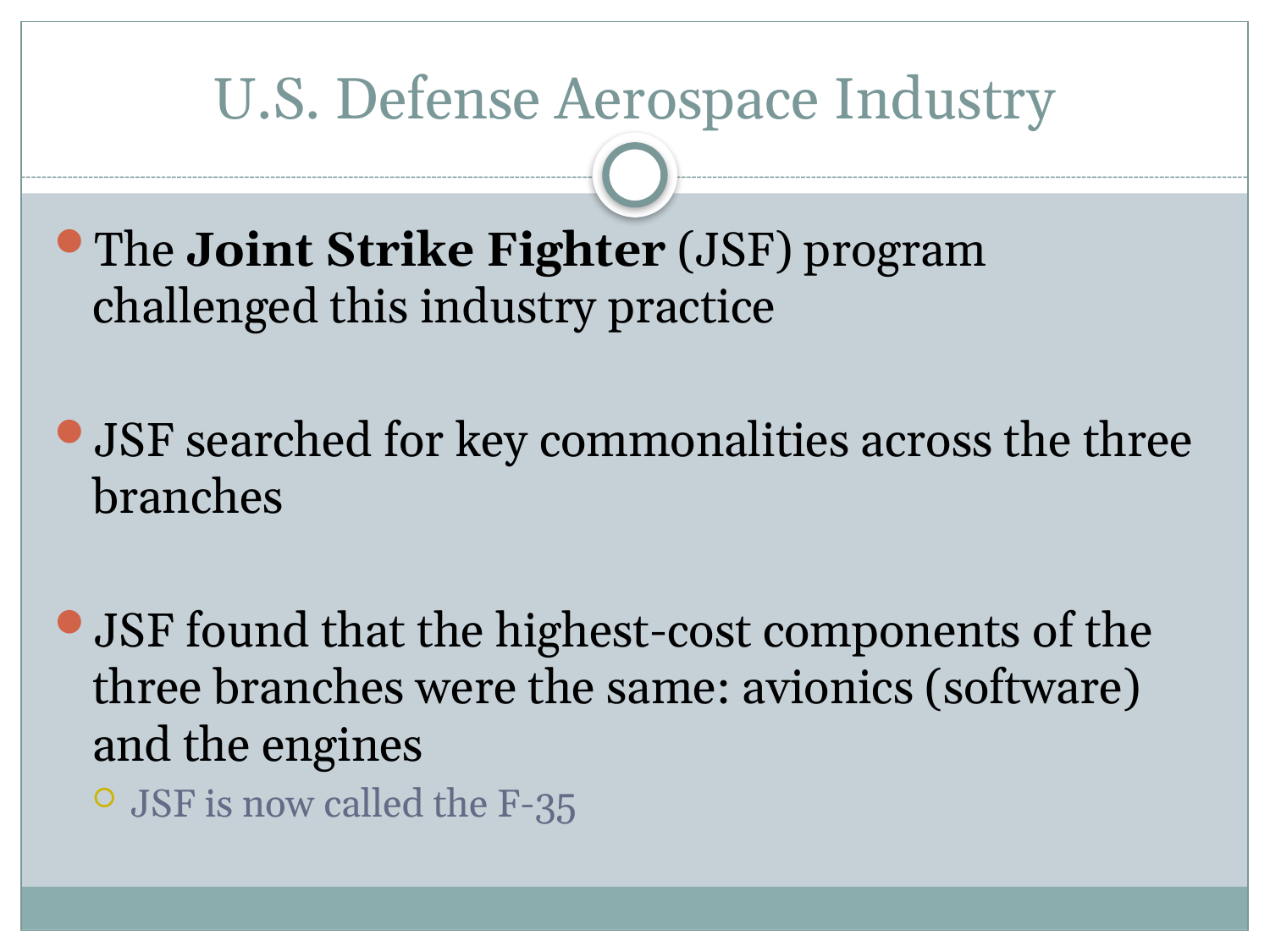

# U.S. Defense Aerospace Industry
The Joint Strike Fighter (JSF) program challenged this industry practice

JSF searched for key commonalities across the three branches

JSF found that the highest-cost components of the three branches were the same: avionics (software) and the engines
JSF is now called the F-35